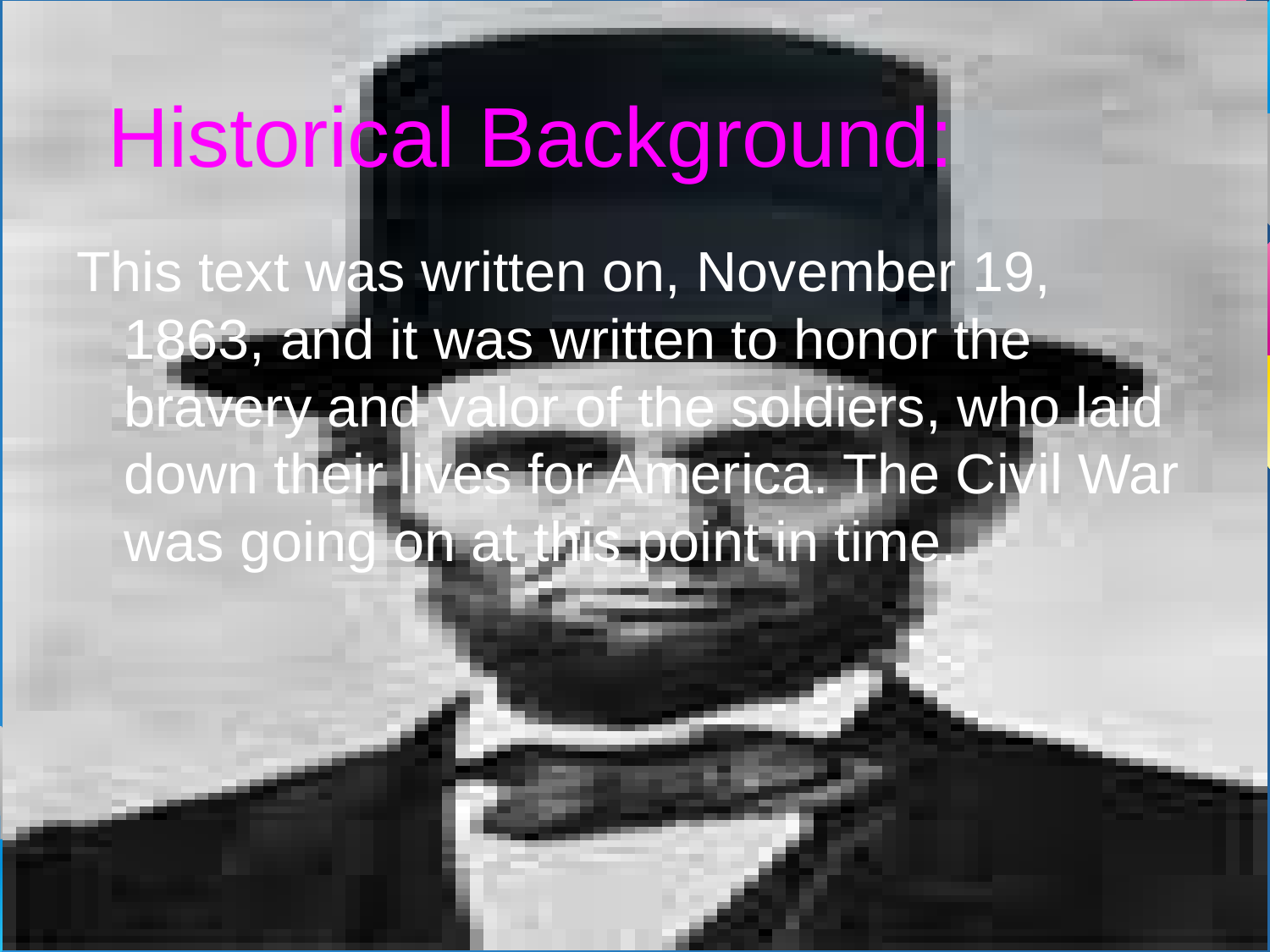

# Historical Background:
This text was written on, November 19, 1863, and it was written to honor the bravery and valor of the soldiers, who laid down their lives for America. The Civil War was going on at this point in time.